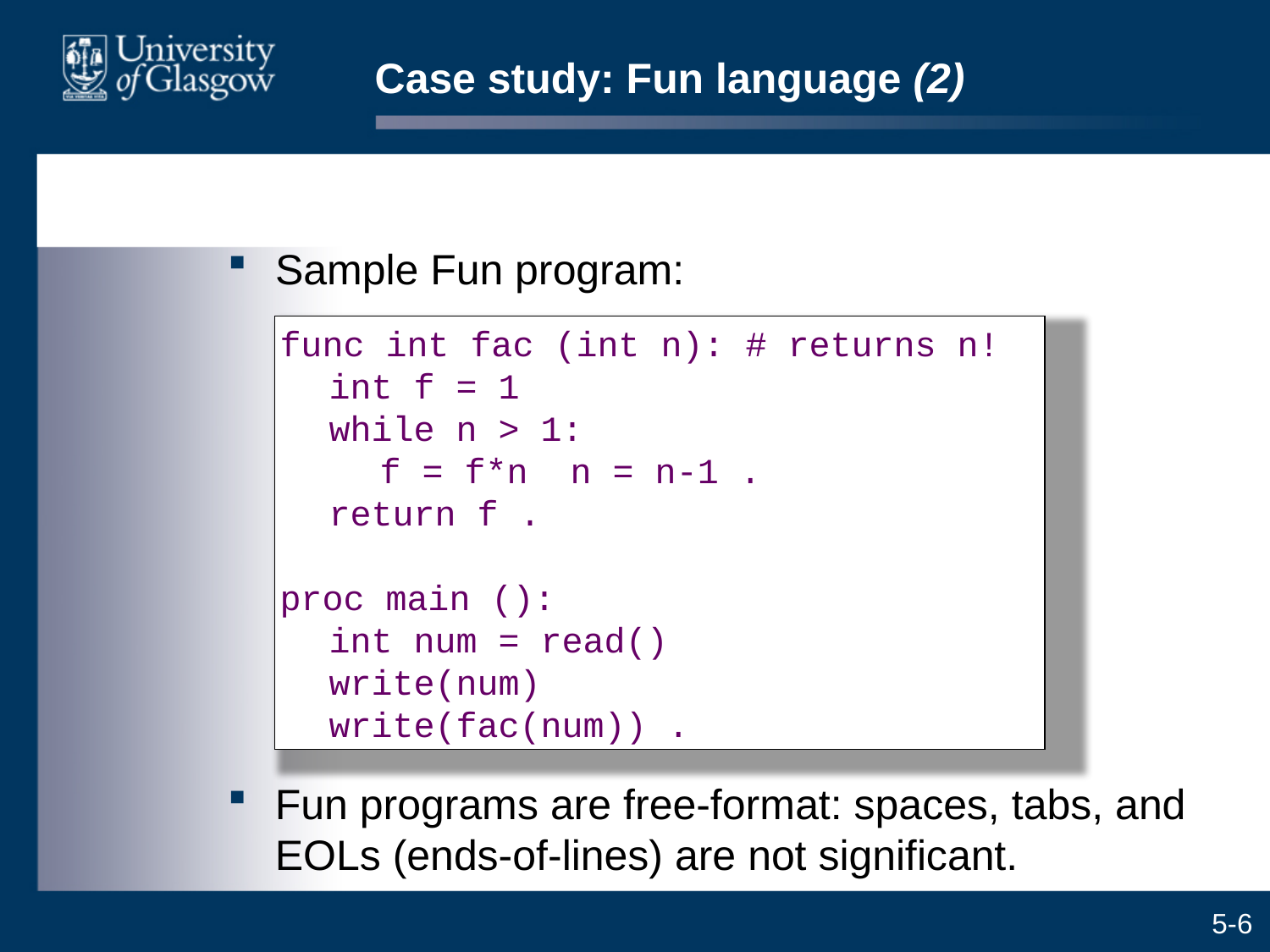

# Case study: Fun language (2)
Sample Fun program:
func int fac (int n): # returns n!
	int f = 1
	while n > 1:
		f = f*n  n = n-1 .
	return f .

proc main ():
	int num = read()
	write(num)
	write(fac(num)) .
Fun programs are free-format: spaces, tabs, and EOLs (ends-of-lines) are not significant.